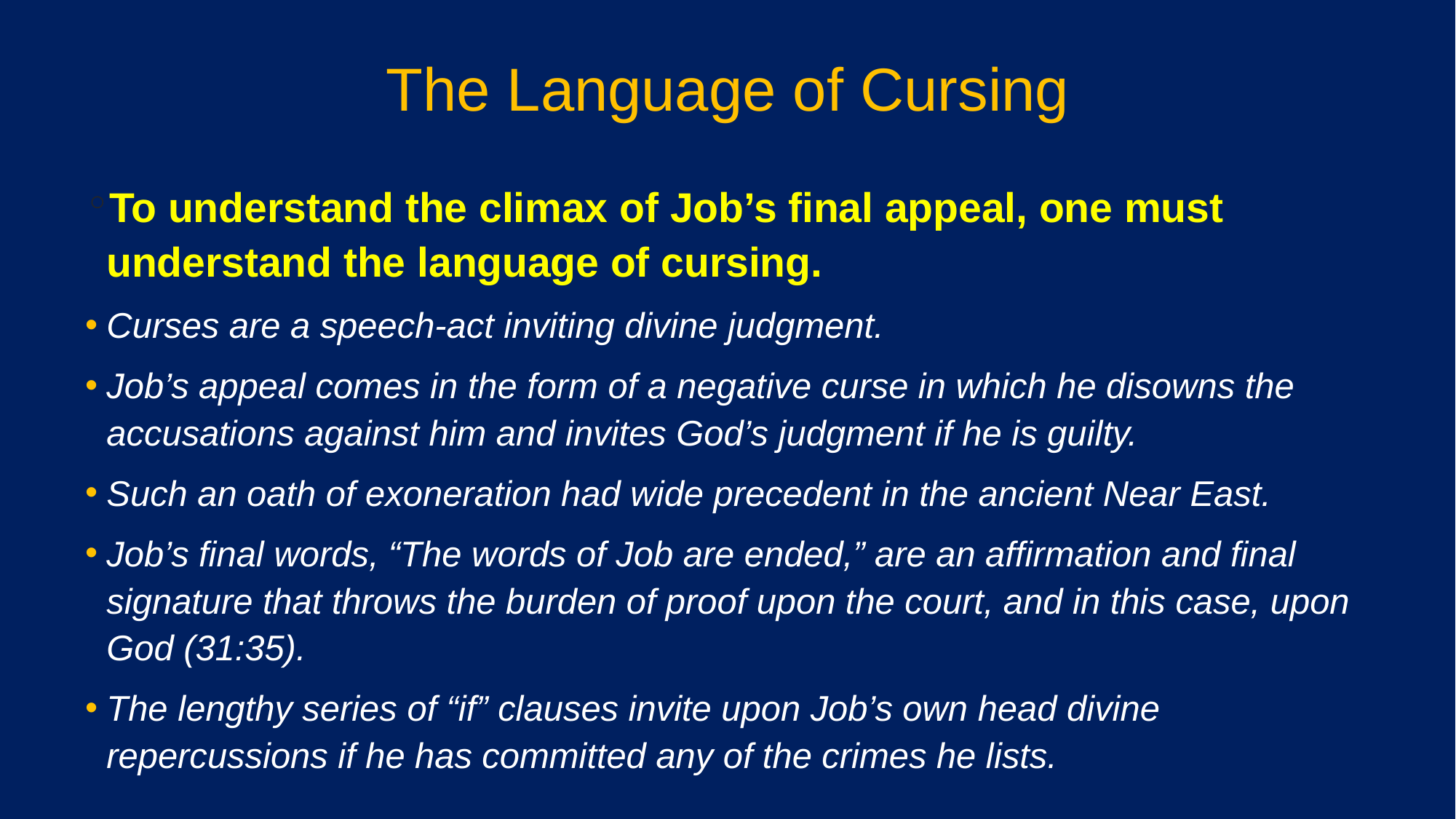

# The Language of Cursing
To understand the climax of Job’s final appeal, one must understand the language of cursing.
Curses are a speech-act inviting divine judgment.
Job’s appeal comes in the form of a negative curse in which he disowns the accusations against him and invites God’s judgment if he is guilty.
Such an oath of exoneration had wide precedent in the ancient Near East.
Job’s final words, “The words of Job are ended,” are an affirmation and final signature that throws the burden of proof upon the court, and in this case, upon God (31:35).
The lengthy series of “if” clauses invite upon Job’s own head divine repercussions if he has committed any of the crimes he lists.
178